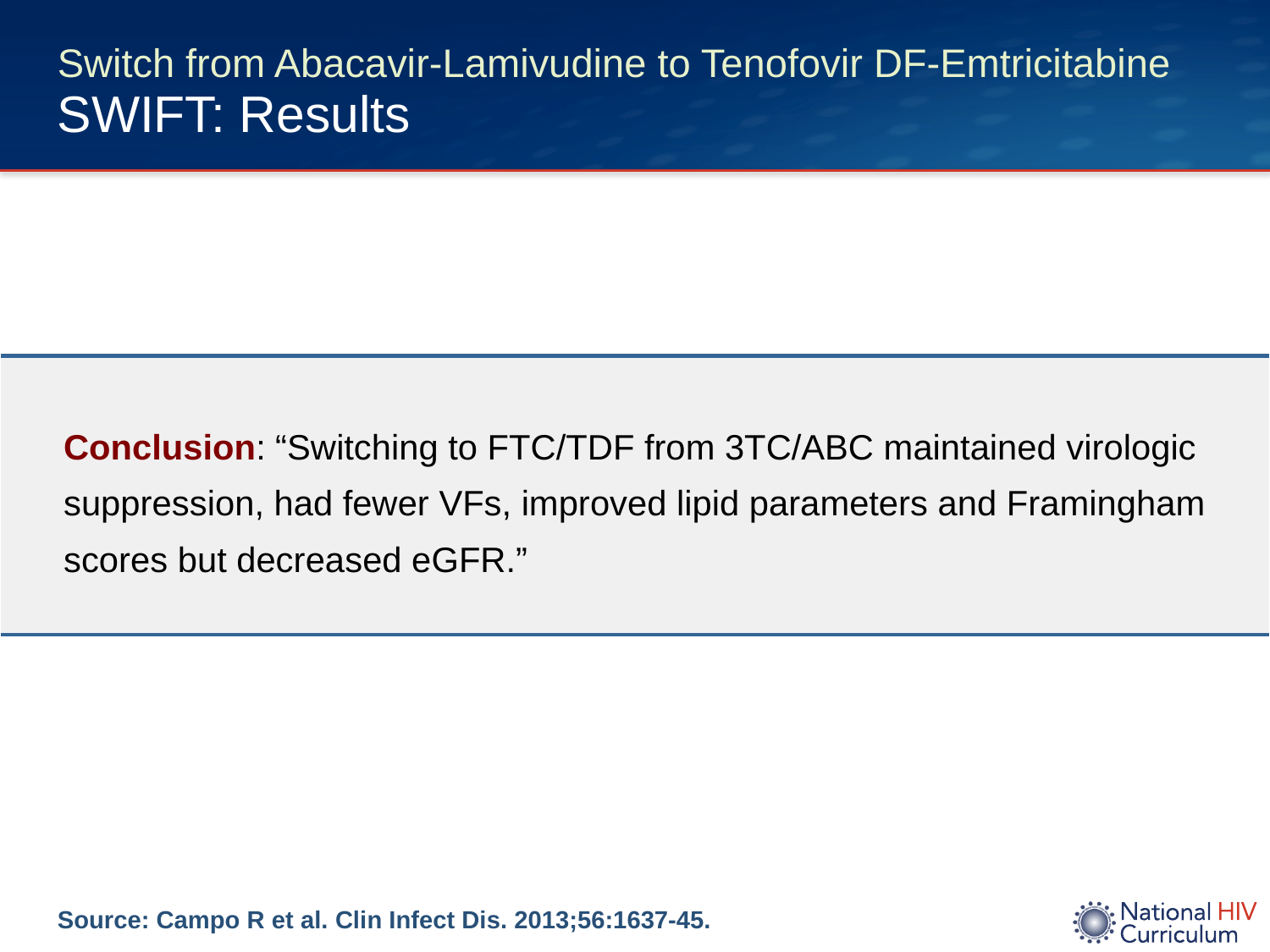

# Switch from Abacavir-Lamivudine to Tenofovir DF-Emtricitabine SWIFT: Results
| Conclusion: “Switching to FTC/TDF from 3TC/ABC maintained virologic suppression, had fewer VFs, improved lipid parameters and Framingham scores but decreased eGFR.” |
| --- |
Source: Campo R et al. Clin Infect Dis. 2013;56:1637-45.